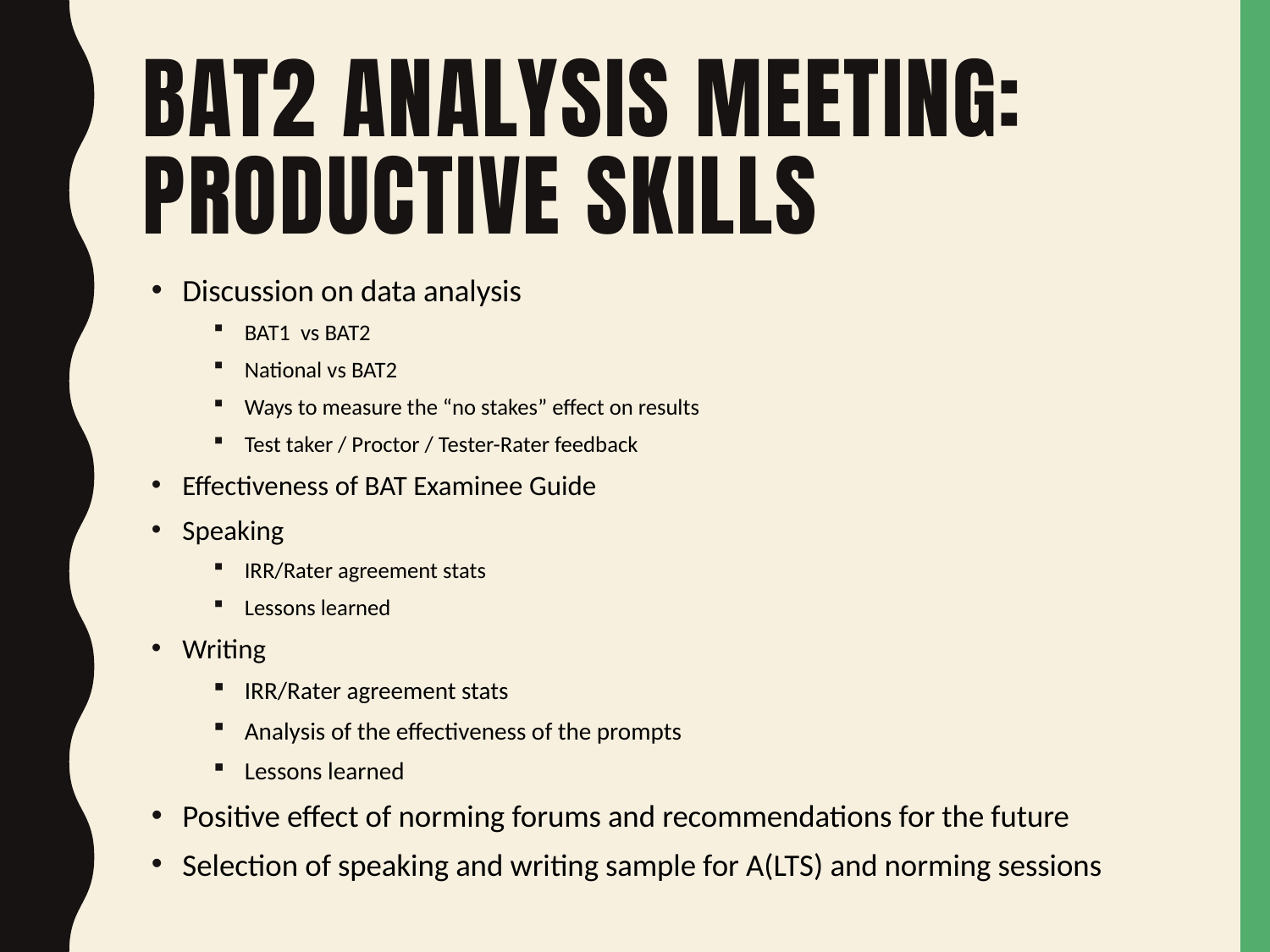

# Bat2 analysis meeting:  productive skills
Discussion on data analysis
BAT1  vs BAT2
National vs BAT2
Ways to measure the “no stakes” effect on results
Test taker / Proctor / Tester-Rater feedback
Effectiveness of BAT Examinee Guide
Speaking
IRR/Rater agreement stats
Lessons learned
Writing
IRR/Rater agreement stats
Analysis of the effectiveness of the prompts
Lessons learned
Positive effect of norming forums and recommendations for the future
Selection of speaking and writing sample for A(LTS) and norming sessions